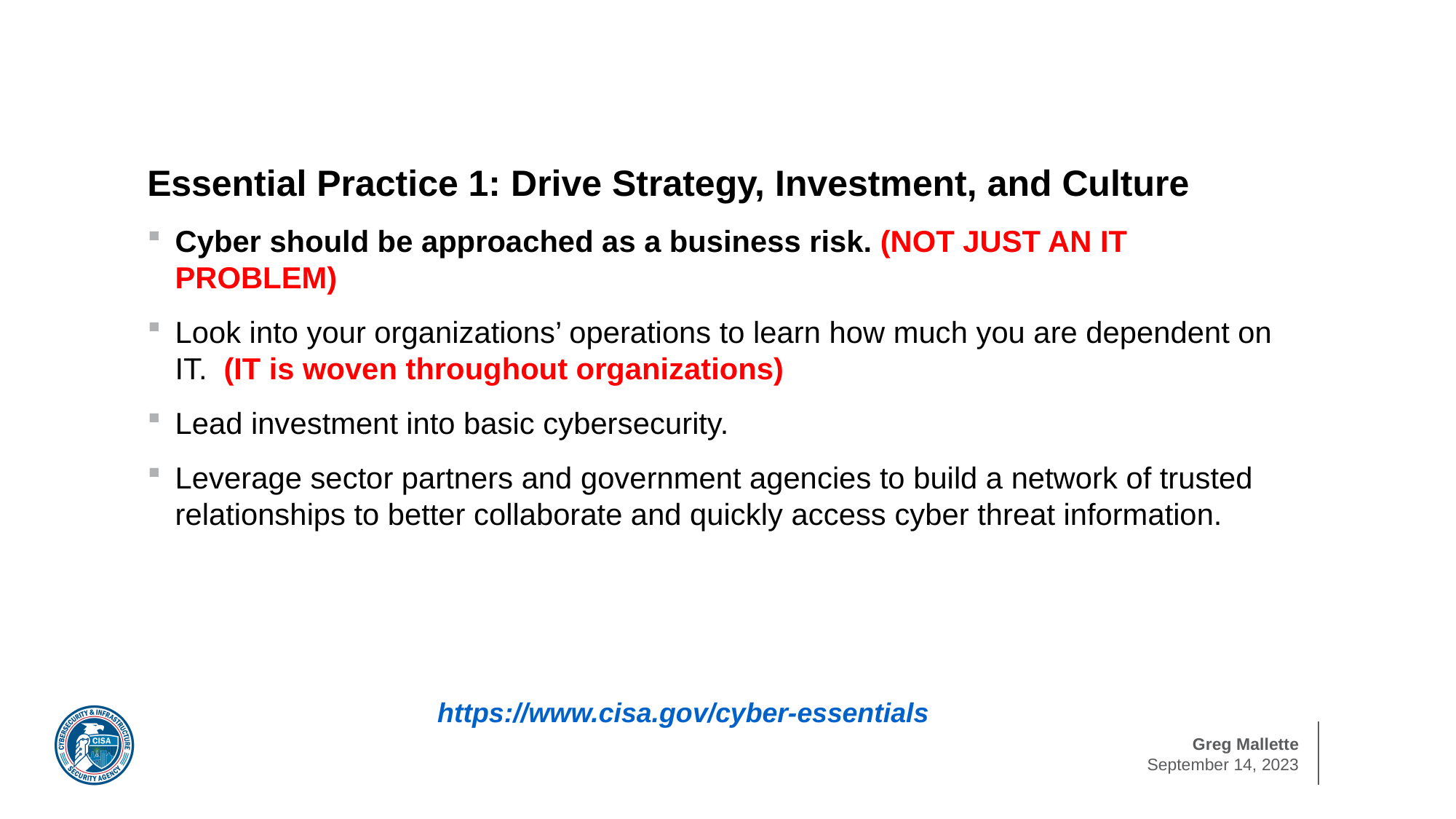

# CISA Cyber Essentials (1 of 6)
Essential Practice 1: Drive Strategy, Investment, and Culture
Cyber should be approached as a business risk. (NOT JUST AN IT PROBLEM)
Look into your organizations’ operations to learn how much you are dependent on IT.  (IT is woven throughout organizations)
Lead investment into basic cybersecurity.
Leverage sector partners and government agencies to build a network of trusted relationships to better collaborate and quickly access cyber threat information.

                                      https://www.cisa.gov/cyber-essentials